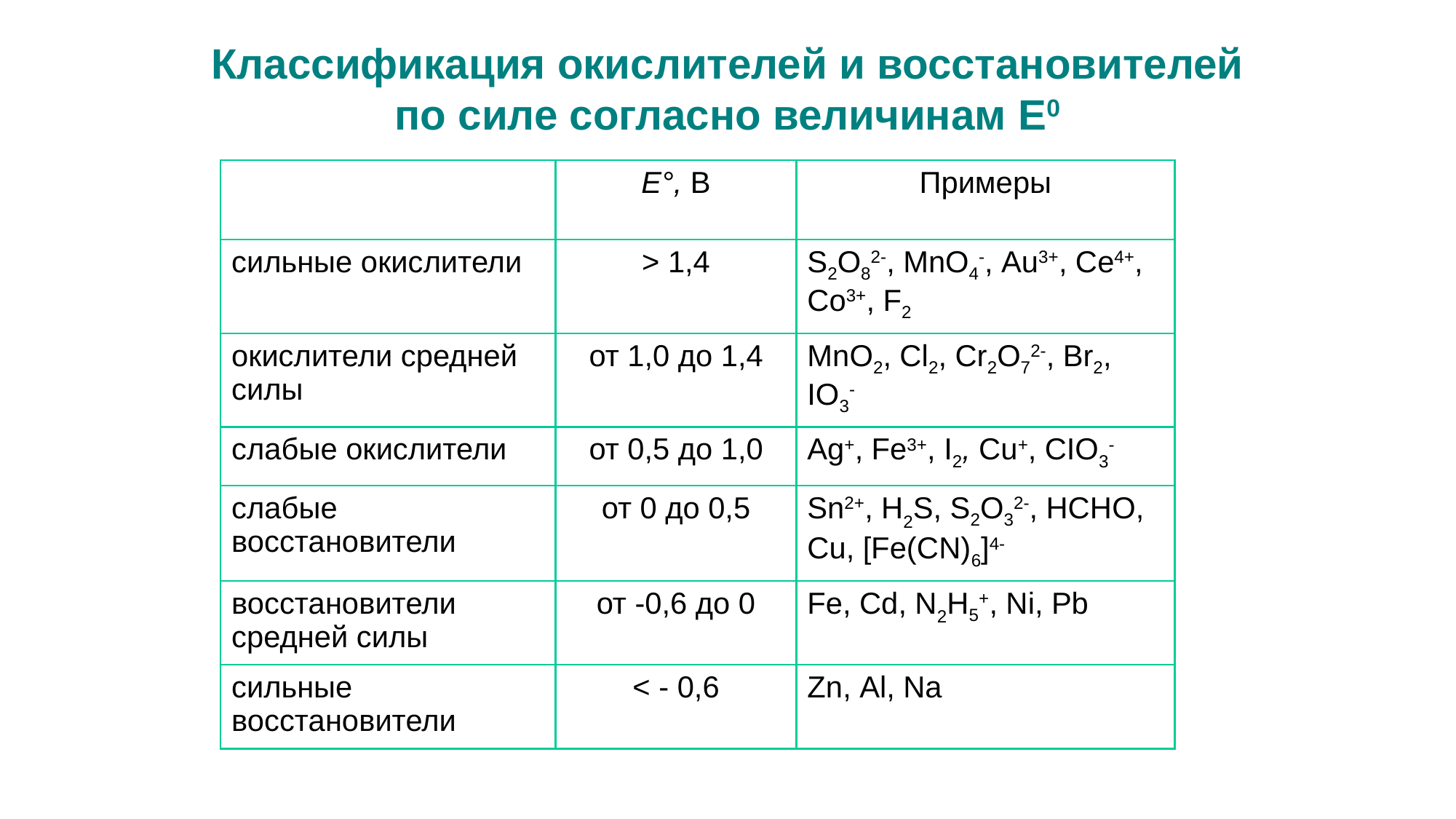

Классификация окислителей и восстановителей по силе согласно величинам Е0
|  | Е°, В | Примеры |
| --- | --- | --- |
| сильные окислители | > 1,4 | S2O82-, МnО4-, Au3+, Ce4+, Co3+, F2 |
| окислители средней силы | от 1,0 до 1,4 | МnО2, Сl2, Сr2О72-, Вr2, IO3- |
| слабые окислители | от 0,5 до 1,0 | Ag+, Fe3+, I2, Cu+, CIO3- |
| слабые восстановители | от 0 до 0,5 | Sn2+, H2S, S2O32-, HCHO, Cu, [Fe(CN)6]4- |
| восстановители средней силы | от -0,6 до 0 | Fe, Cd, N2H5+, Ni, Рb |
| сильные восстановители | < - 0,6 | Zn, Al, Na |